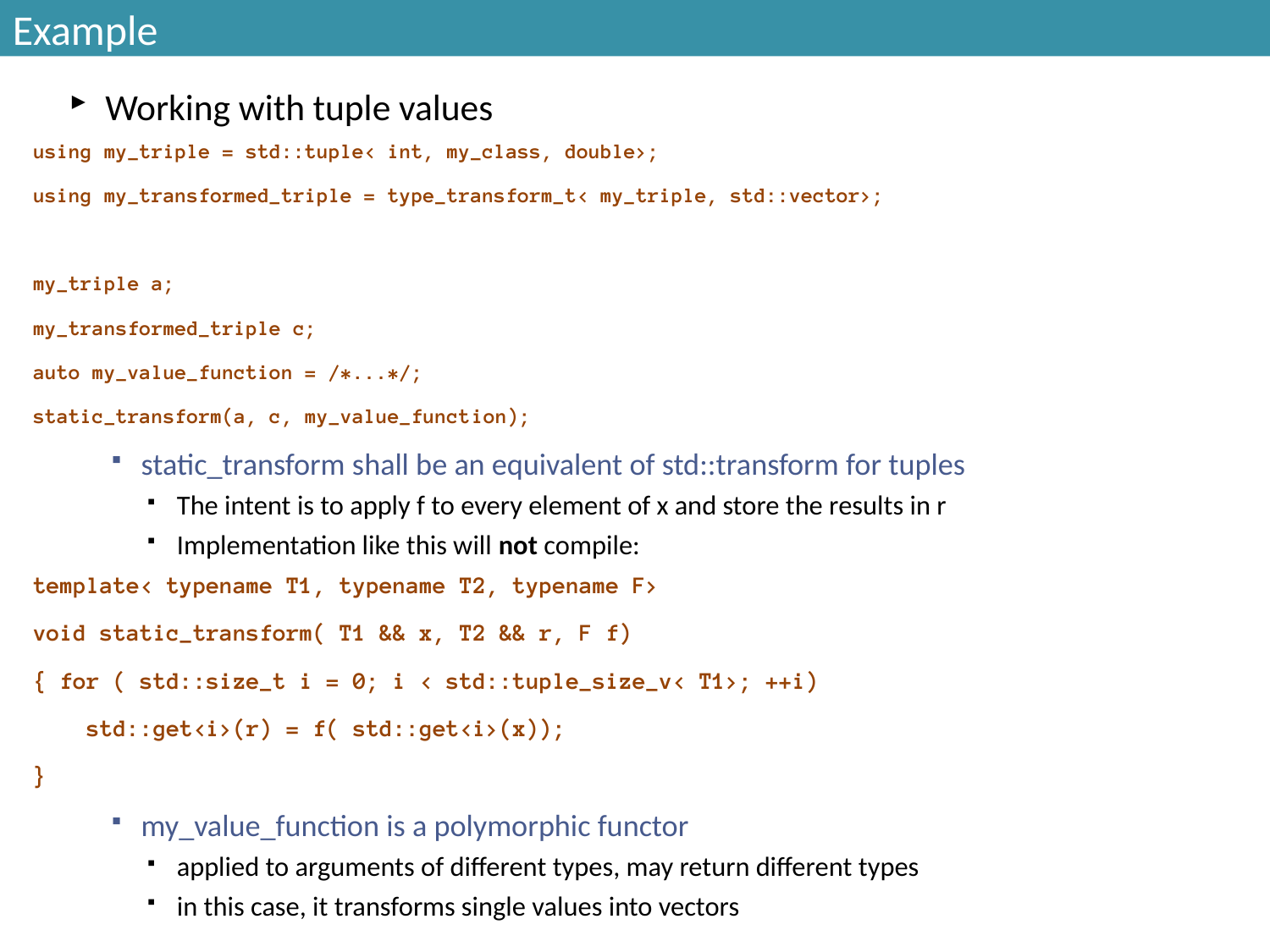

# Example
Working with tuple values
using my_triple = std::tuple< int, my_class, double>;
using my_transformed_triple = type_transform_t< my_triple, std::vector>;

my_triple a;
my_transformed_triple c;
auto my_value_function = /*...*/;
static_transform(a, c, my_value_function);
static_transform shall be an equivalent of std::transform for tuples
The intent is to apply f to every element of x and store the results in r
Implementation like this will not compile:
template< typename T1, typename T2, typename F>
void static_transform( T1 && x, T2 && r, F f)
{ for ( std::size_t i = 0; i < std::tuple_size_v< T1>; ++i)
    std::get<i>(r) = f( std::get<i>(x));
}
my_value_function is a polymorphic functor
applied to arguments of different types, may return different types
in this case, it transforms single values into vectors